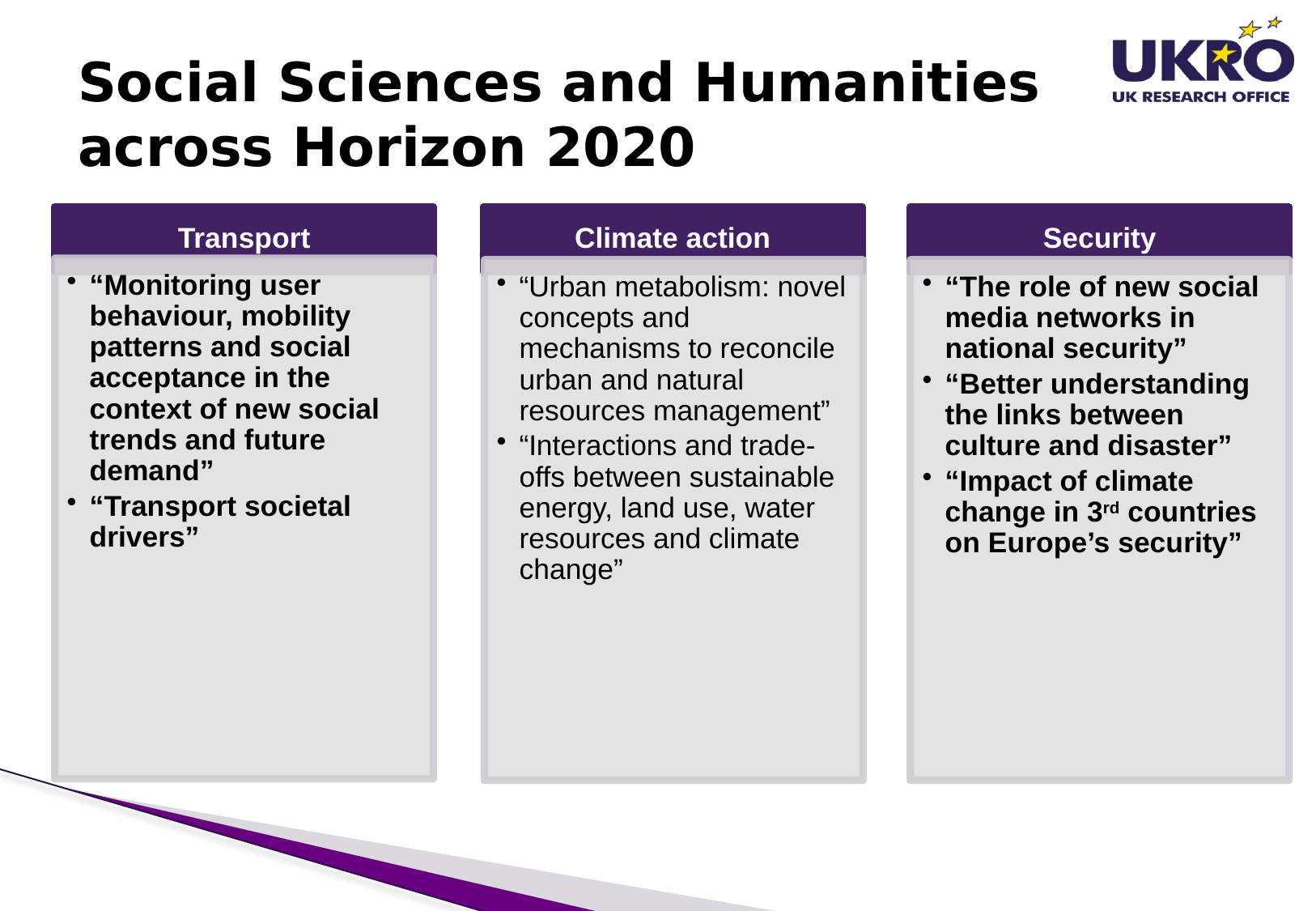

# Social Sciences and Humanities across Horizon 2020
Transport
“Monitoring user behaviour, mobility patterns and social acceptance in the context of new social trends and future demand”
“Transport societal drivers”
Climate action
“Urban metabolism: novel concepts and mechanisms to reconcile urban and natural resources management”
“Interactions and trade-offs between sustainable energy, land use, water resources and climate change”
Security
“The role of new social media networks in national security”
“Better understanding the links between culture and disaster”
“Impact of climate change in 3rd countries on Europe’s security”